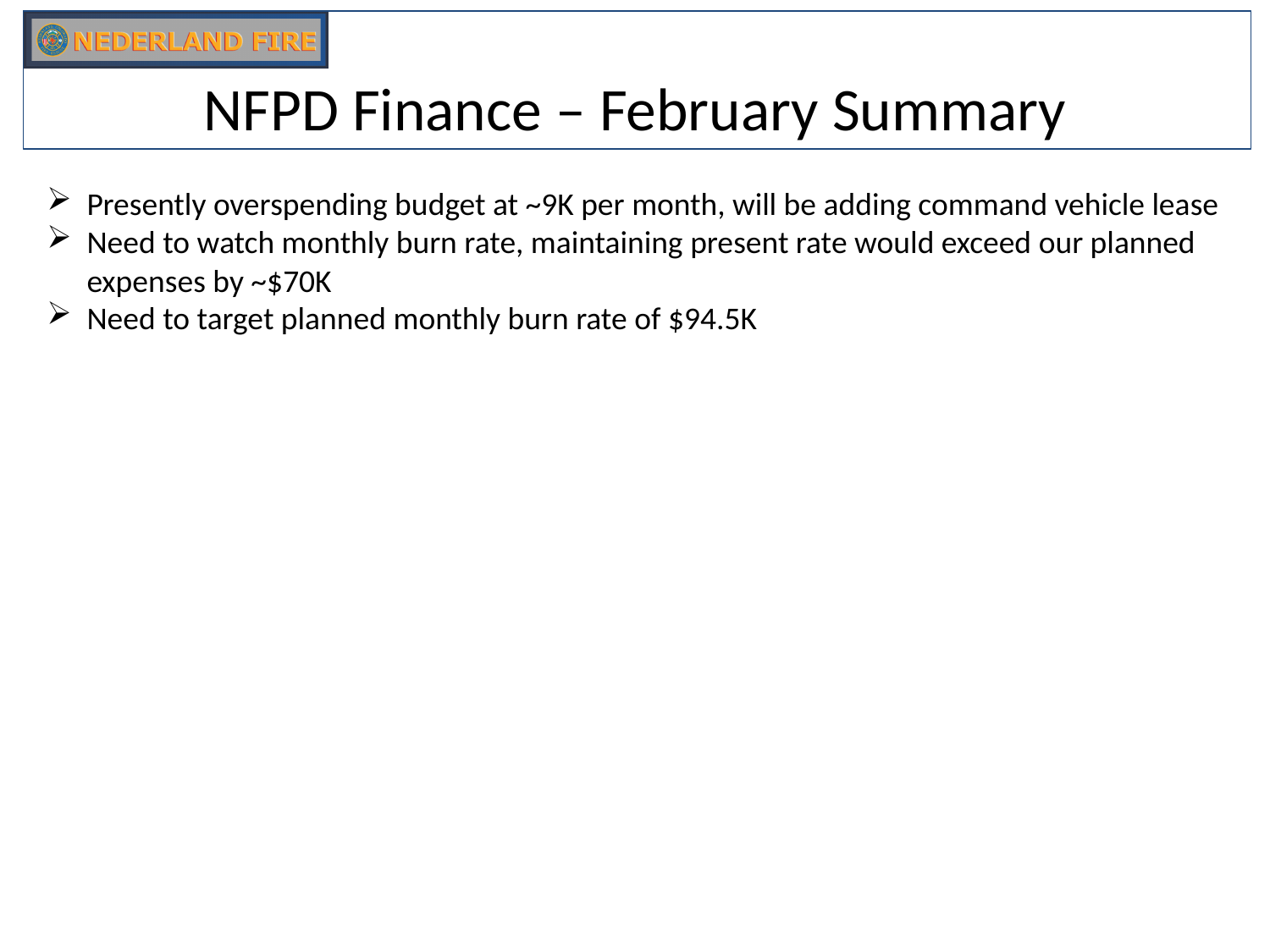

# NFPD Finance – February Summary
Presently overspending budget at ~9K per month, will be adding command vehicle lease
Need to watch monthly burn rate, maintaining present rate would exceed our planned expenses by ~$70K
Need to target planned monthly burn rate of $94.5K